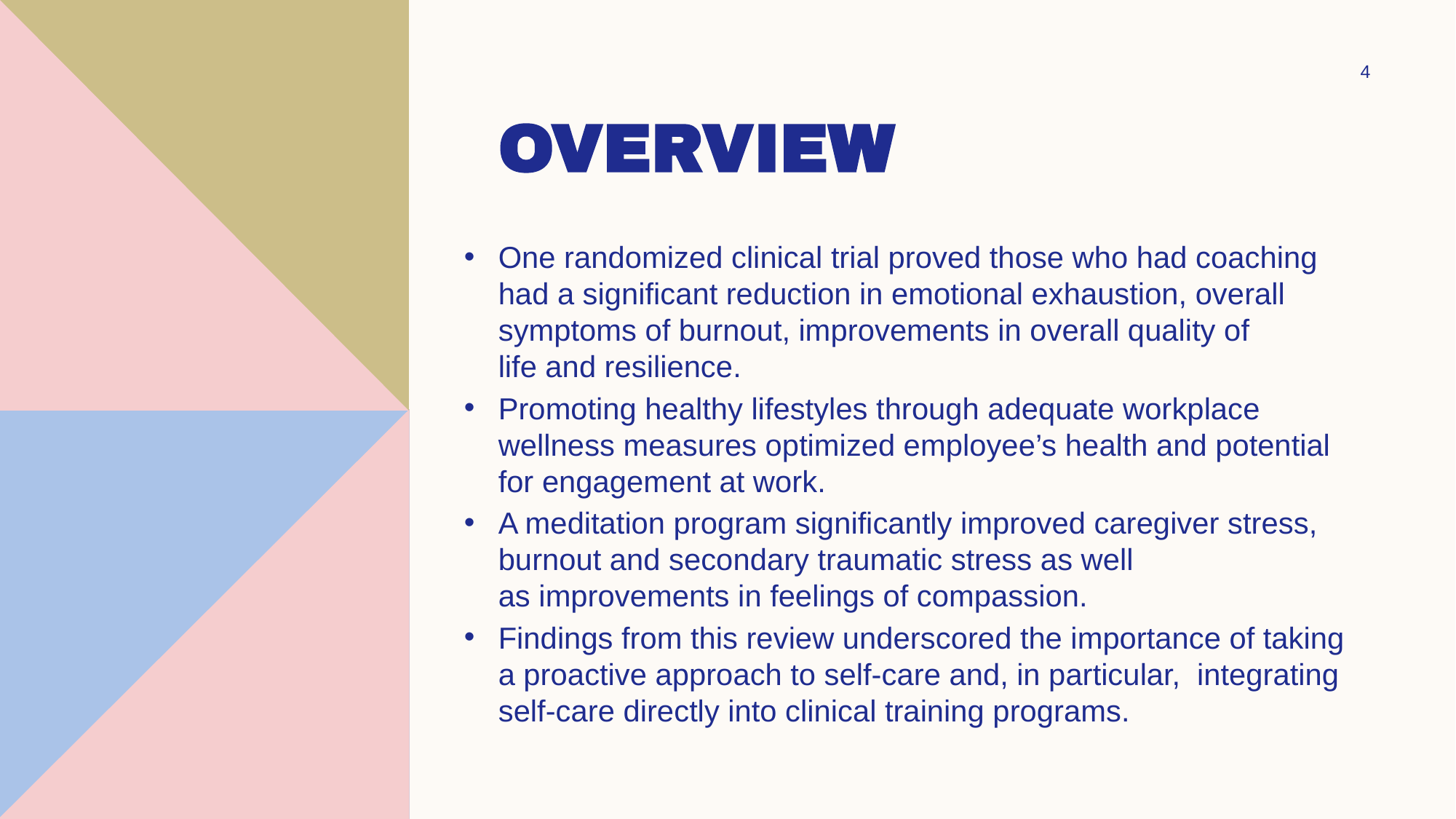

4
# overview
One randomized clinical trial proved those who had coaching had a significant reduction in emotional exhaustion, overall symptoms of burnout, improvements in overall quality of life and resilience.
Promoting healthy lifestyles through adequate workplace wellness measures optimized employee’s health and potential for engagement at work.
A meditation program significantly improved caregiver stress, burnout and secondary traumatic stress as well as improvements in feelings of compassion.
Findings from this review underscored the importance of taking a proactive approach to self-care and, in particular,  integrating self-care directly into clinical training programs.